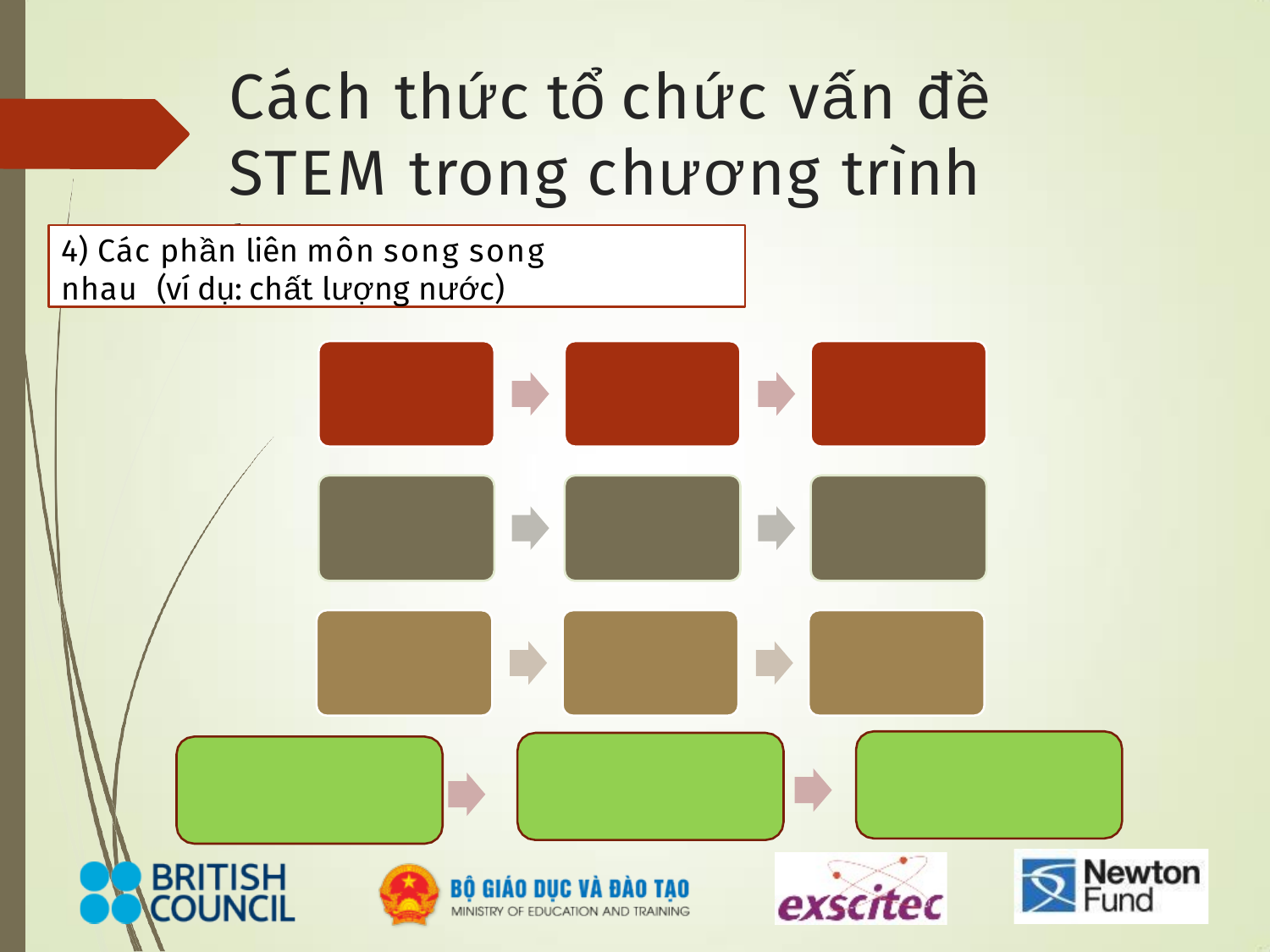

# Cách thức tổ chức vấn đề  STEM trong chương trình học
4) Các phần liên môn song song nhau  (ví dụ: chất lượng nước)